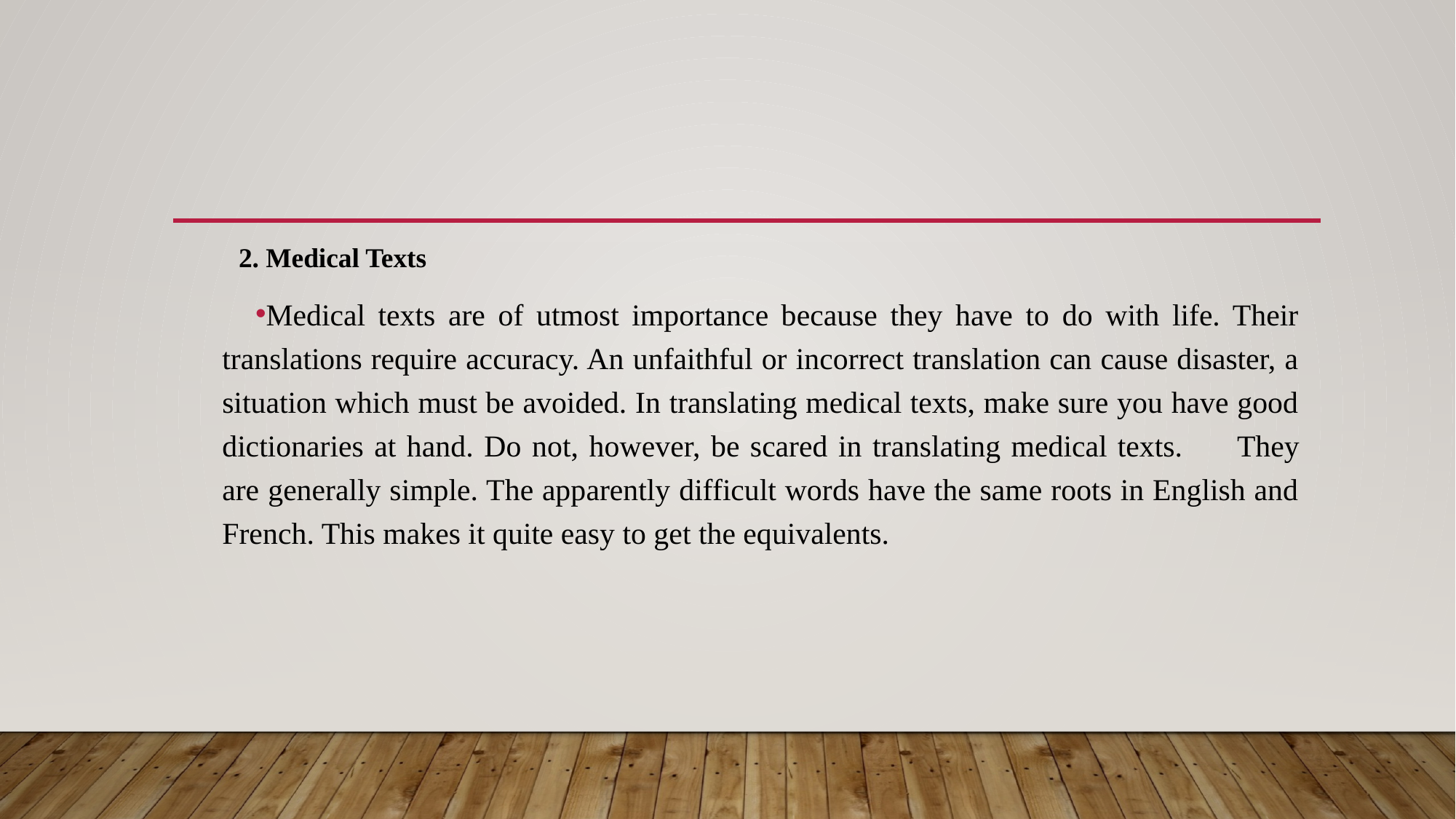

#
2. Medical Texts
Medical texts are of utmost importance because they have to do with life. Their translations require accuracy. An unfaithful or incorrect translation can cause disaster, a situation which must be avoided. In translating medical texts, make sure you have good dictionaries at hand. Do not, however, be scared in translating medical texts.	They are generally simple. The apparently difficult words have the same roots in English and French. This makes it quite easy to get the equivalents.